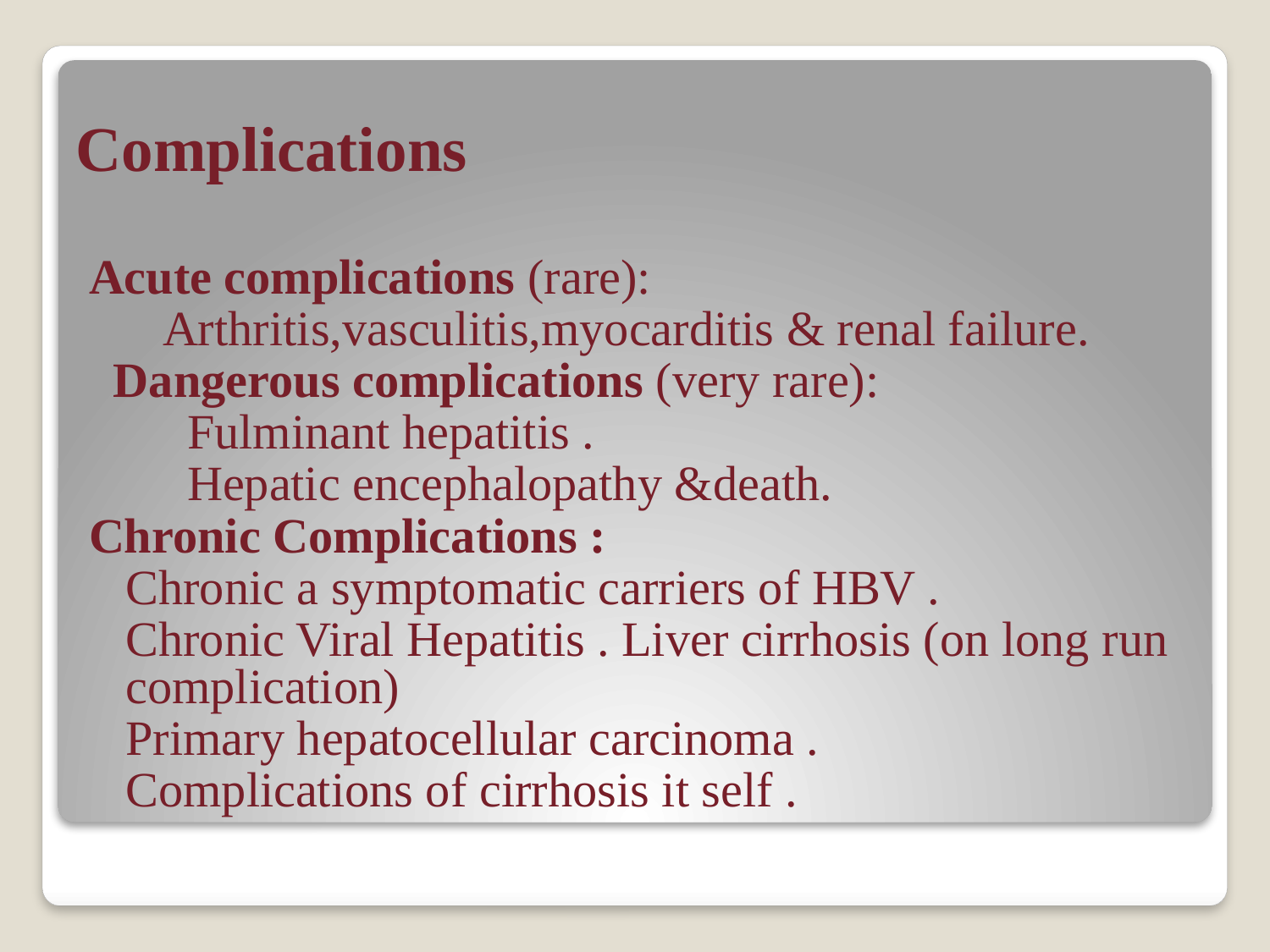

# Complications
Acute complications (rare):
      Arthritis,vasculitis,myocarditis & renal failure.
  Dangerous complications (very rare):
        Fulminant hepatitis .
        Hepatic encephalopathy &death.
Chronic Complications :
   Chronic a symptomatic carriers of HBV .
   Chronic Viral Hepatitis . Liver cirrhosis (on long run complication)
   Primary hepatocellular carcinoma .
   Complications of cirrhosis it self .